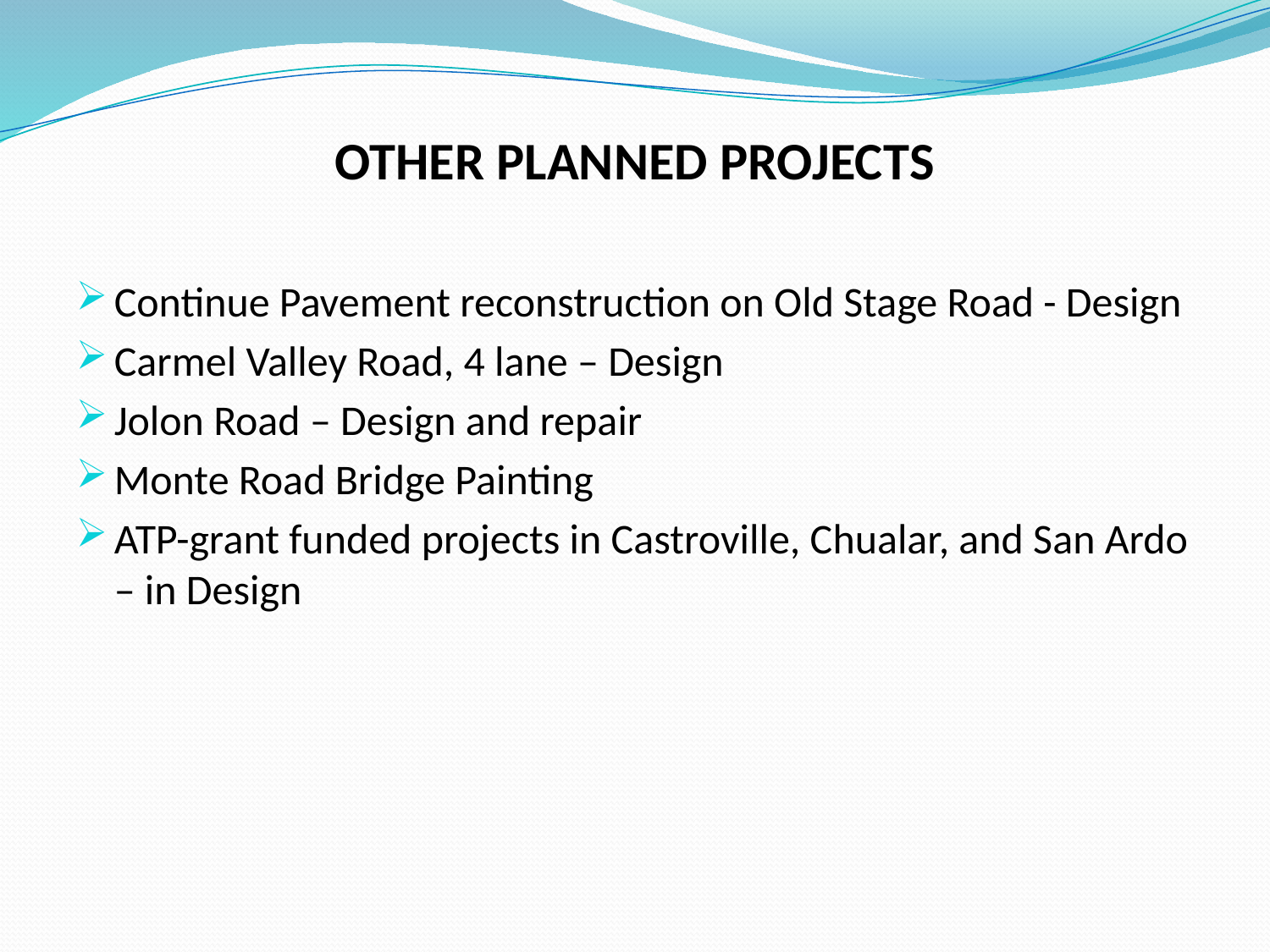

# OTHER PLANNED PROJECTS
Continue Pavement reconstruction on Old Stage Road - Design
Carmel Valley Road, 4 lane – Design
Jolon Road – Design and repair
Monte Road Bridge Painting
ATP-grant funded projects in Castroville, Chualar, and San Ardo – in Design